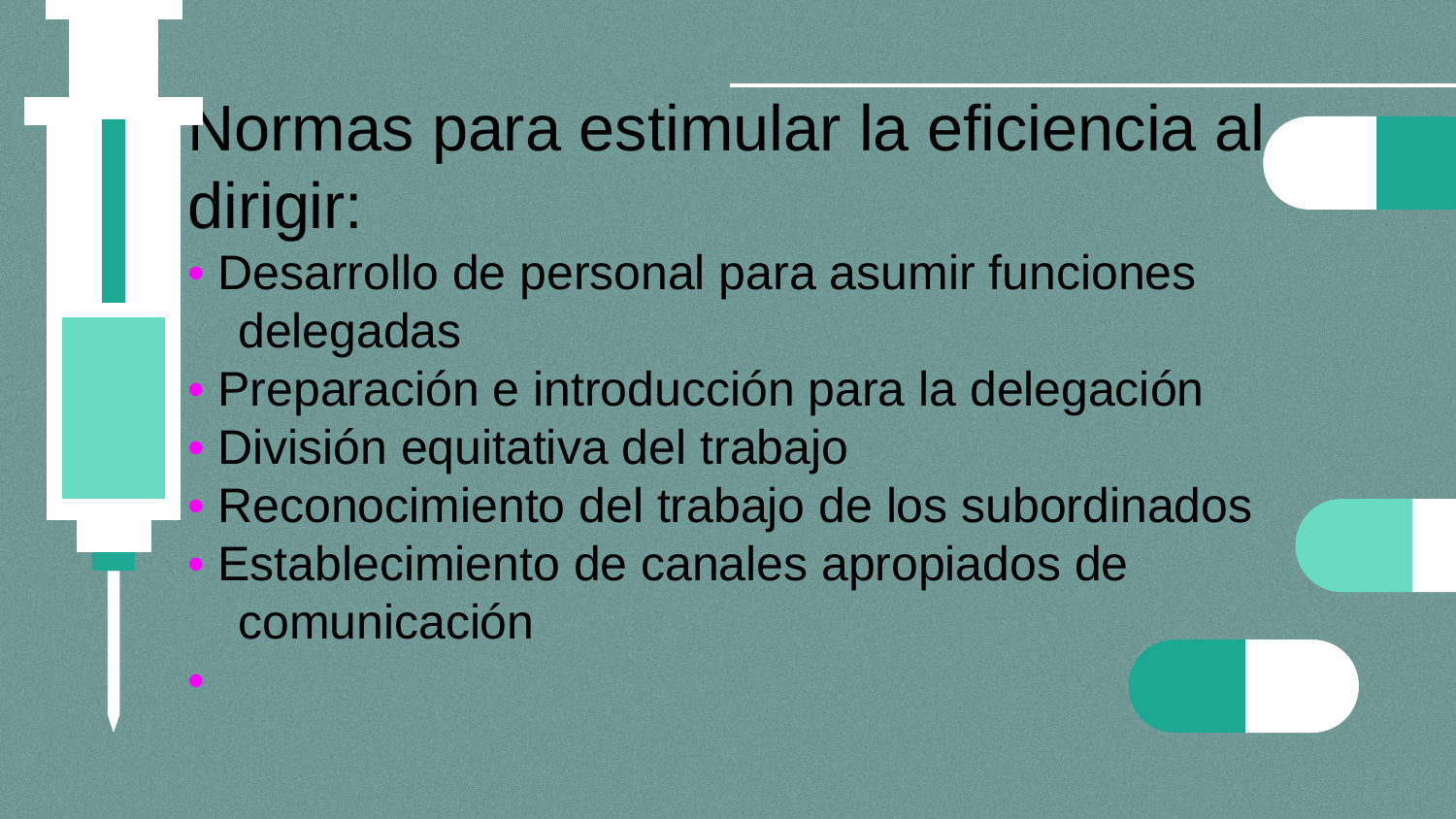

Normas para estimular la eficiencia al
dirigir:
• Desarrollo de personal para asumir funciones delegadas
• Preparación e introducción para la delegación
• División equitativa del trabajo
• Reconocimiento del trabajo de los subordinados
• Establecimiento de canales apropiados de comunicación
•